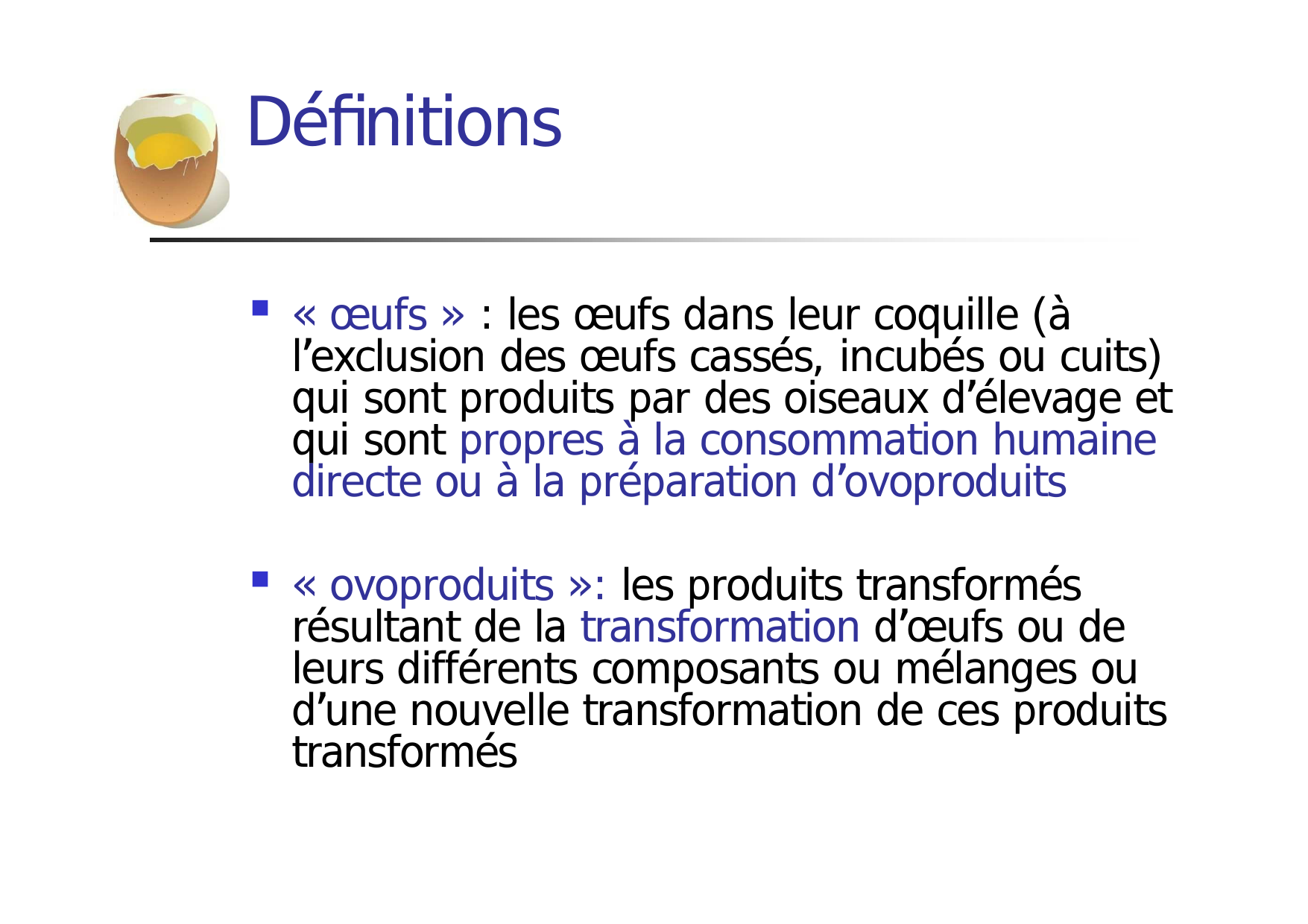

# Définitions

« œufs » : les œufs dans leur coquille (à l’exclusion des œufs cassés, incubés ou cuits) qui sont produits par des oiseaux d’élevage et qui sont propres à la consommation humaine directe ou à la préparation d’ovoproduits

« ovoproduits »: les produits transformés résultant de la transformation d’œufs ou de leurs différents composants ou mélanges ou d’une nouvelle transformation de ces produits transformés